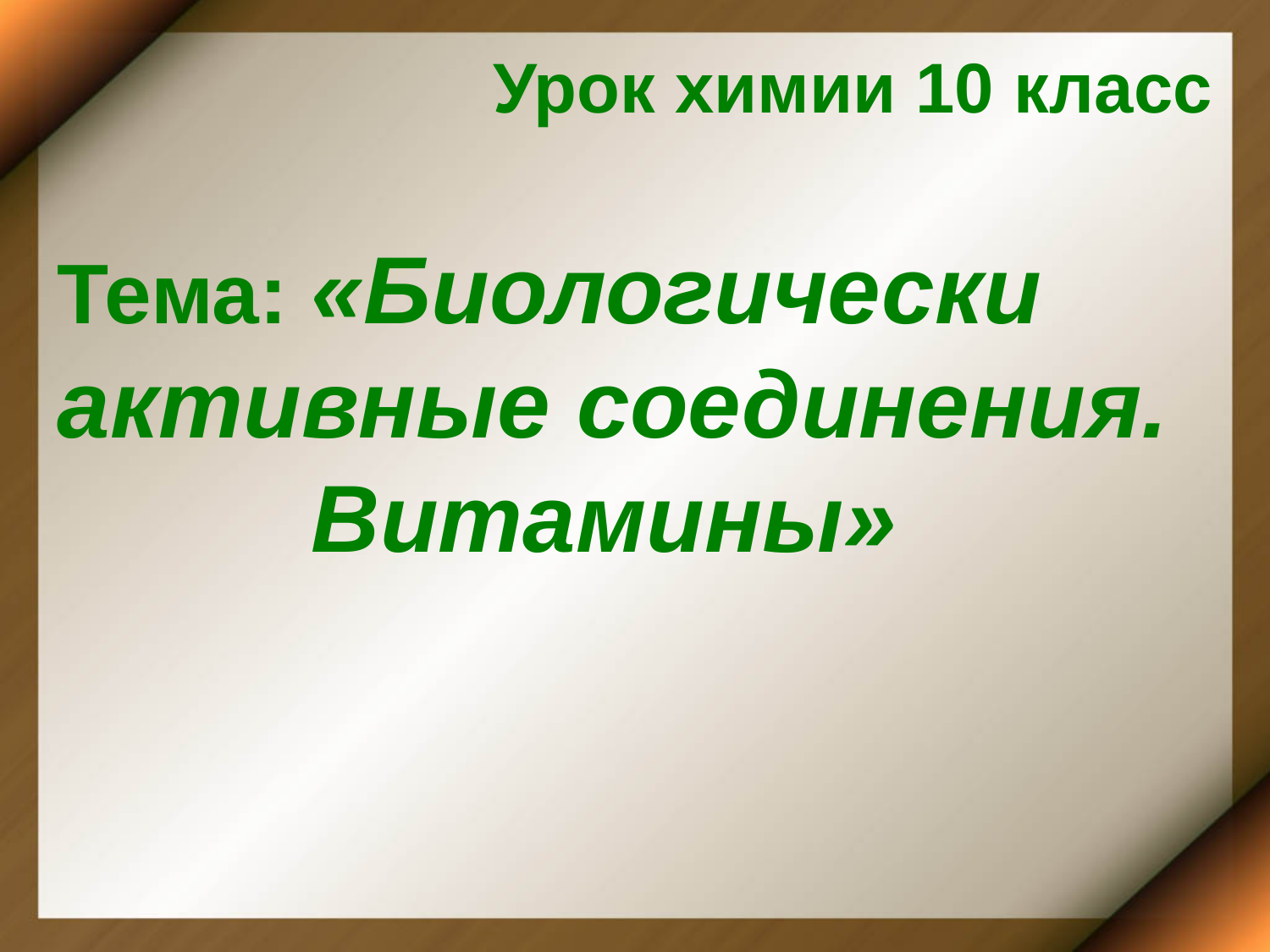

Урок химии 10 класс

Тема: «Биологически активные соединения.
		Витамины»